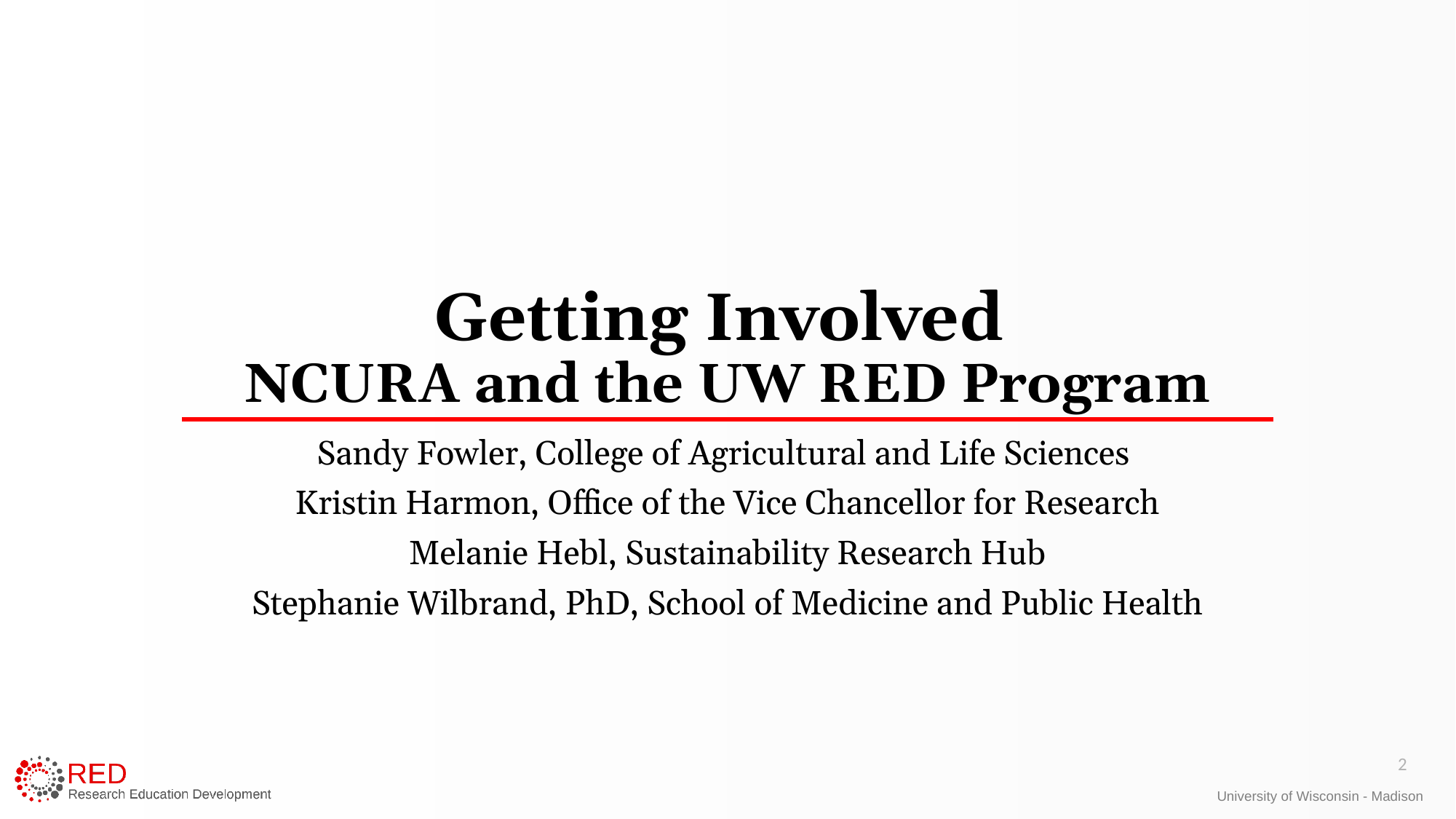

# Getting Involved NCURA and the UW RED Program
Sandy Fowler, College of Agricultural and Life Sciences
Kristin Harmon, Office of the Vice Chancellor for Research
Melanie Hebl, Sustainability Research Hub
Stephanie Wilbrand, PhD, School of Medicine and Public Health
2